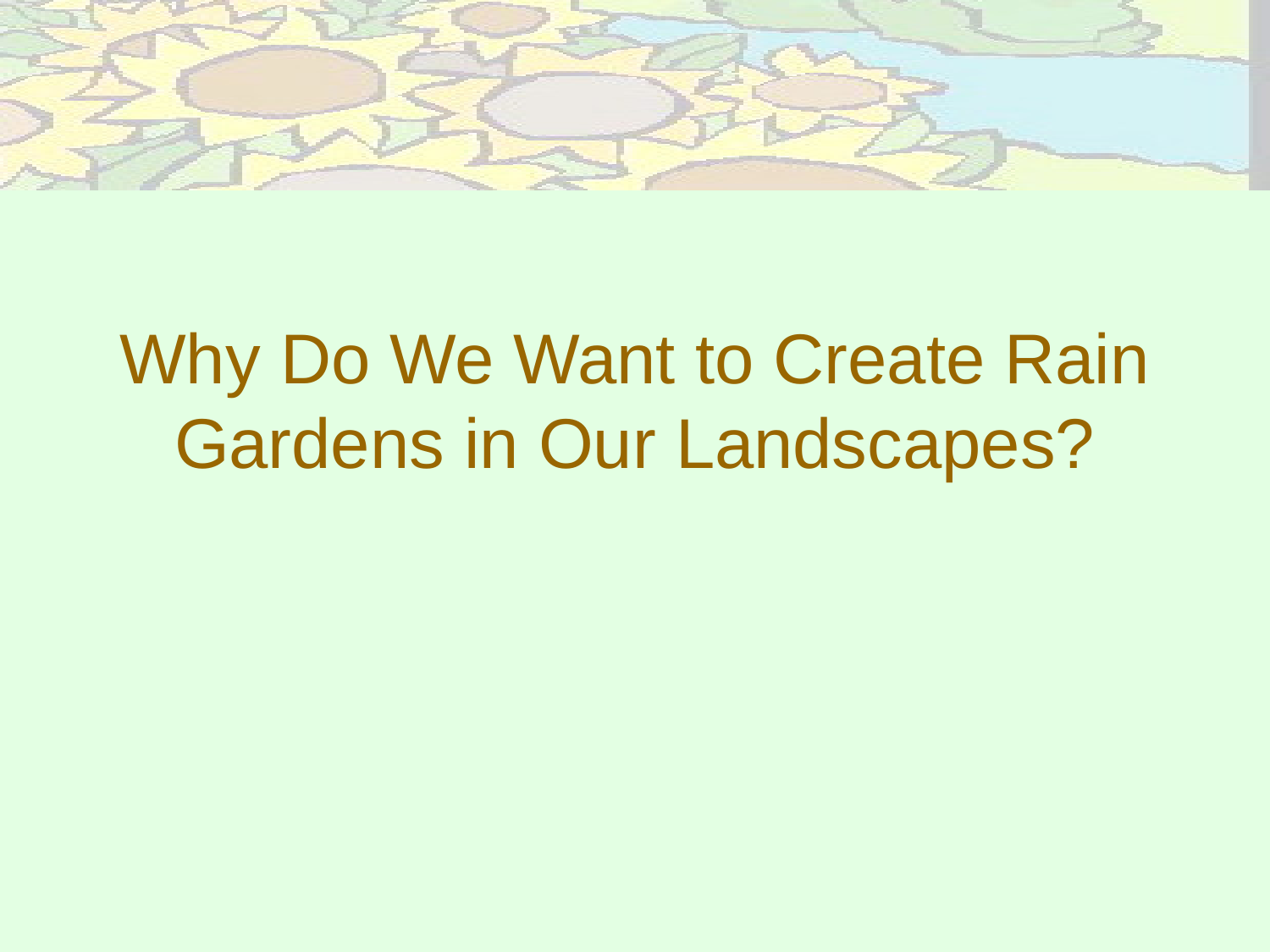

# Why Do We Want to Create Rain Gardens in Our Landscapes?